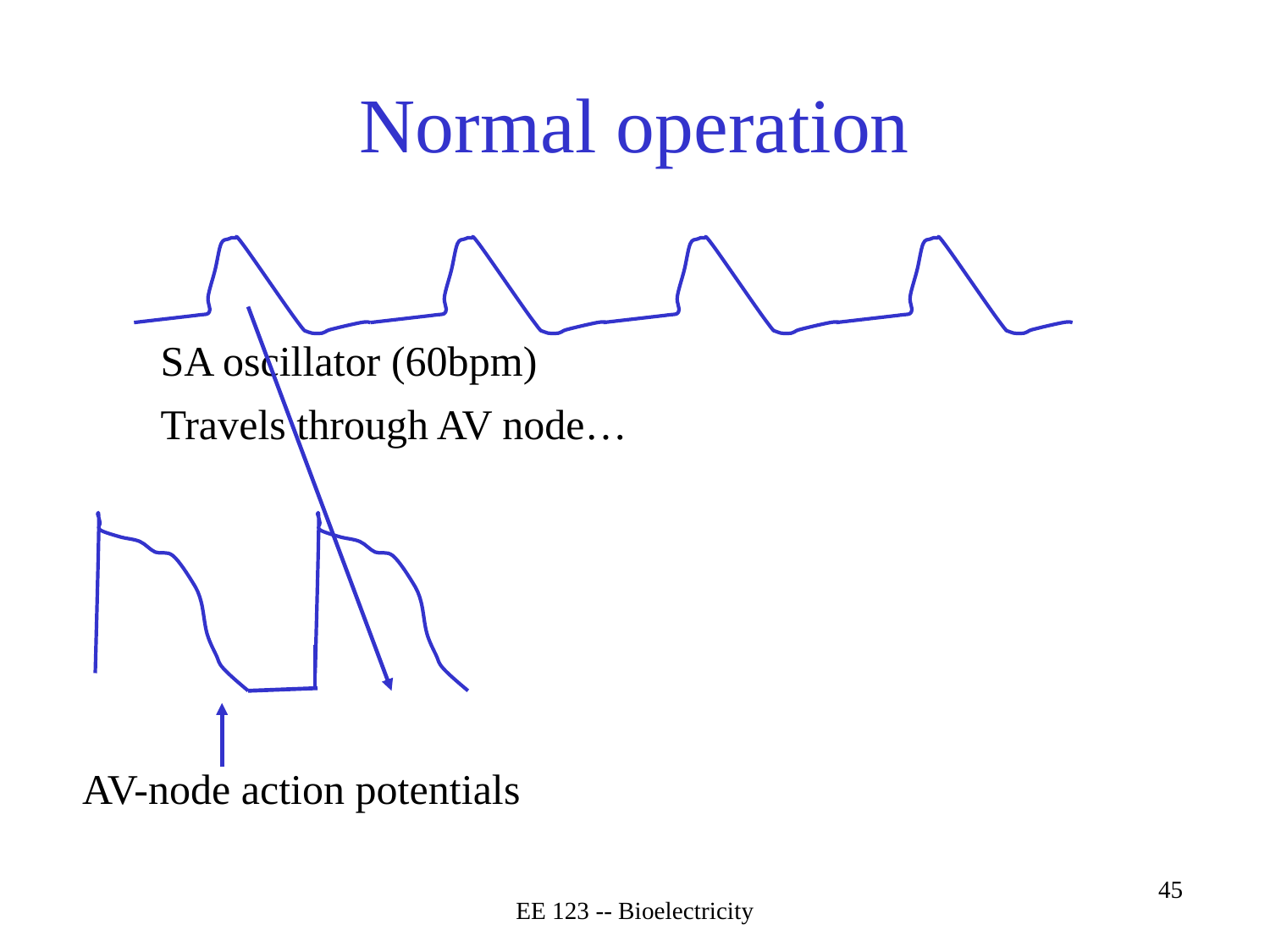

# Normal operation

SA oscillator (60bpm)
Travels through AV node…

AV-node action potentials
EE 123 -- Bioelectricity